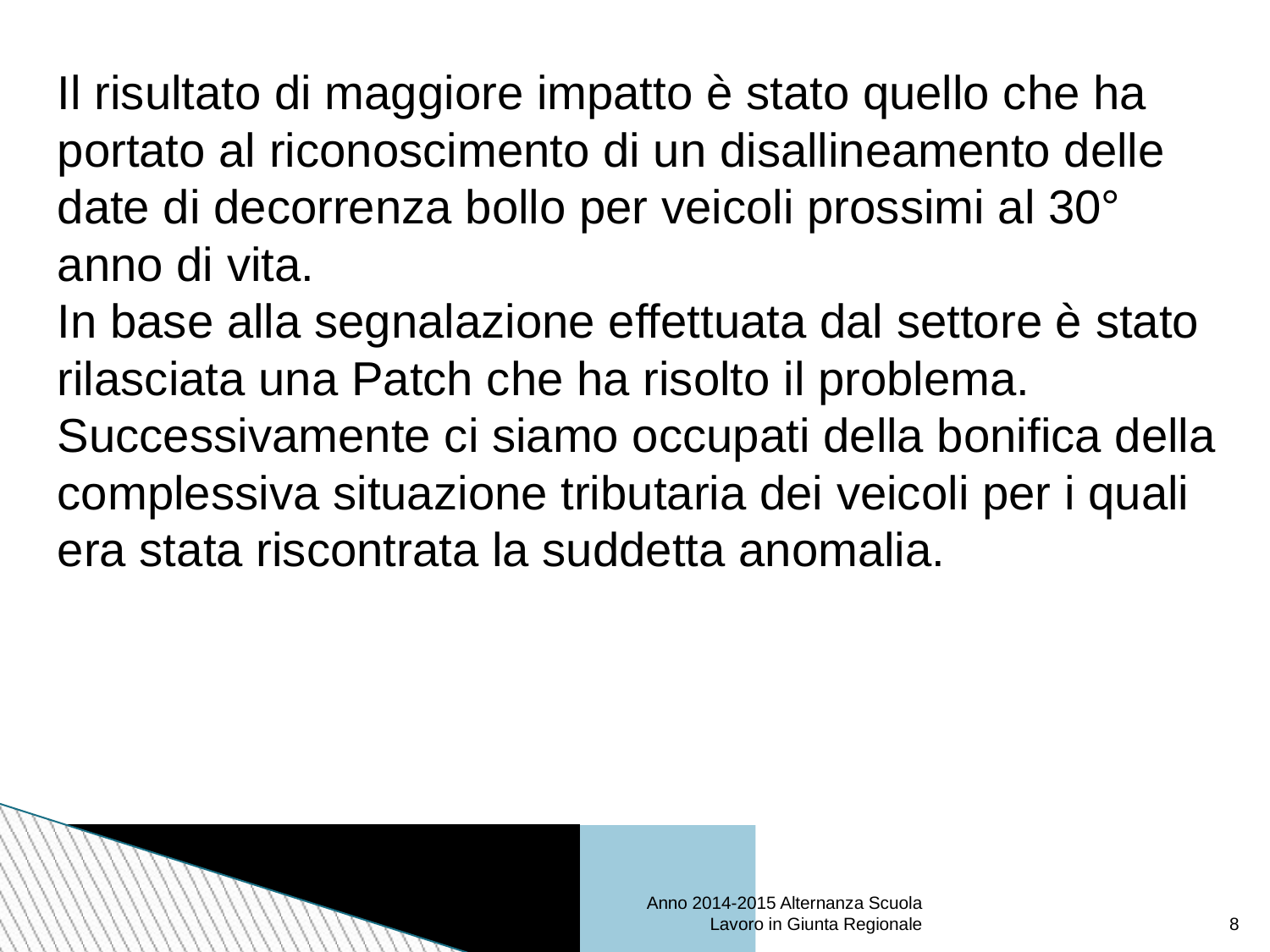

Il risultato di maggiore impatto è stato quello che ha portato al riconoscimento di un disallineamento delle date di decorrenza bollo per veicoli prossimi al 30° anno di vita.
In base alla segnalazione effettuata dal settore è stato rilasciata una Patch che ha risolto il problema.
Successivamente ci siamo occupati della bonifica della complessiva situazione tributaria dei veicoli per i quali era stata riscontrata la suddetta anomalia.

Anno 2014-2015 Alternanza Scuola Lavoro in Giunta Regionale
8